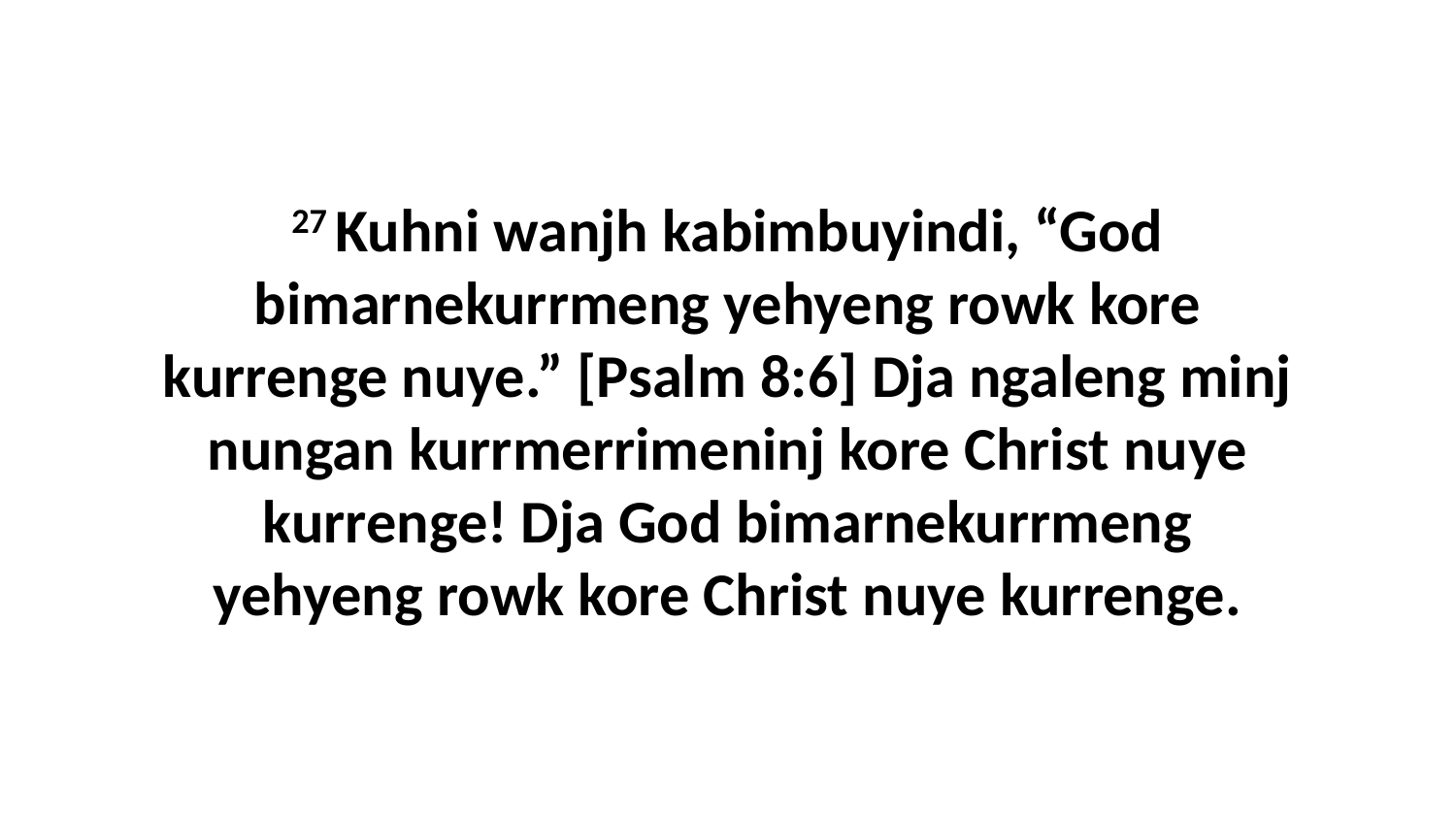

27 Kuhni wanjh kabimbuyindi, “God bimarnekurrmeng yehyeng rowk kore kurrenge nuye.” [Psalm 8:6] Dja ngaleng minj nungan kurrmerrimeninj kore Christ nuye kurrenge! Dja God bimarnekurrmeng yehyeng rowk kore Christ nuye kurrenge.